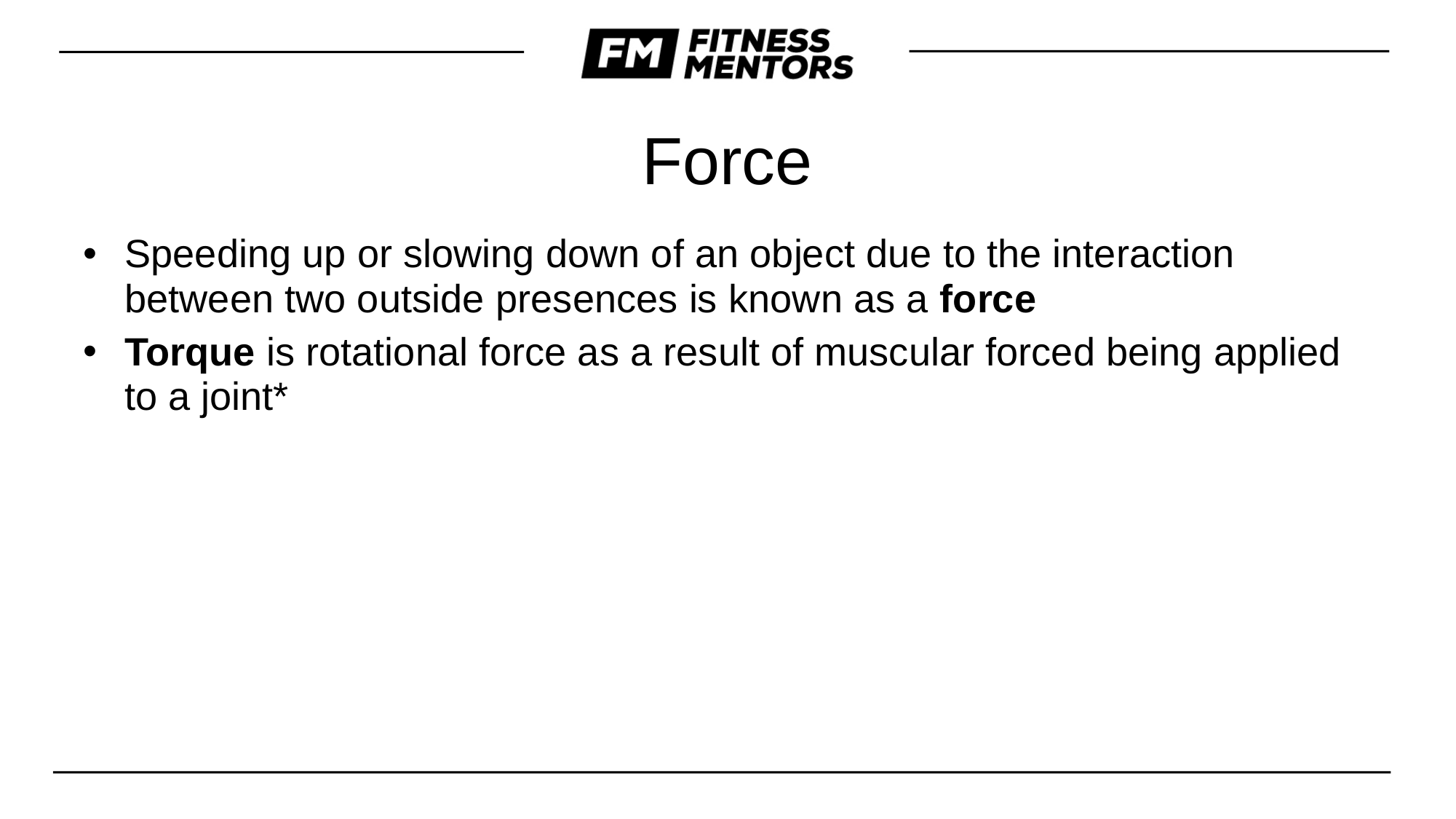

# Force
Speeding up or slowing down of an object due to the interaction between two outside presences is known as a force
Torque is rotational force as a result of muscular forced being applied to a joint*